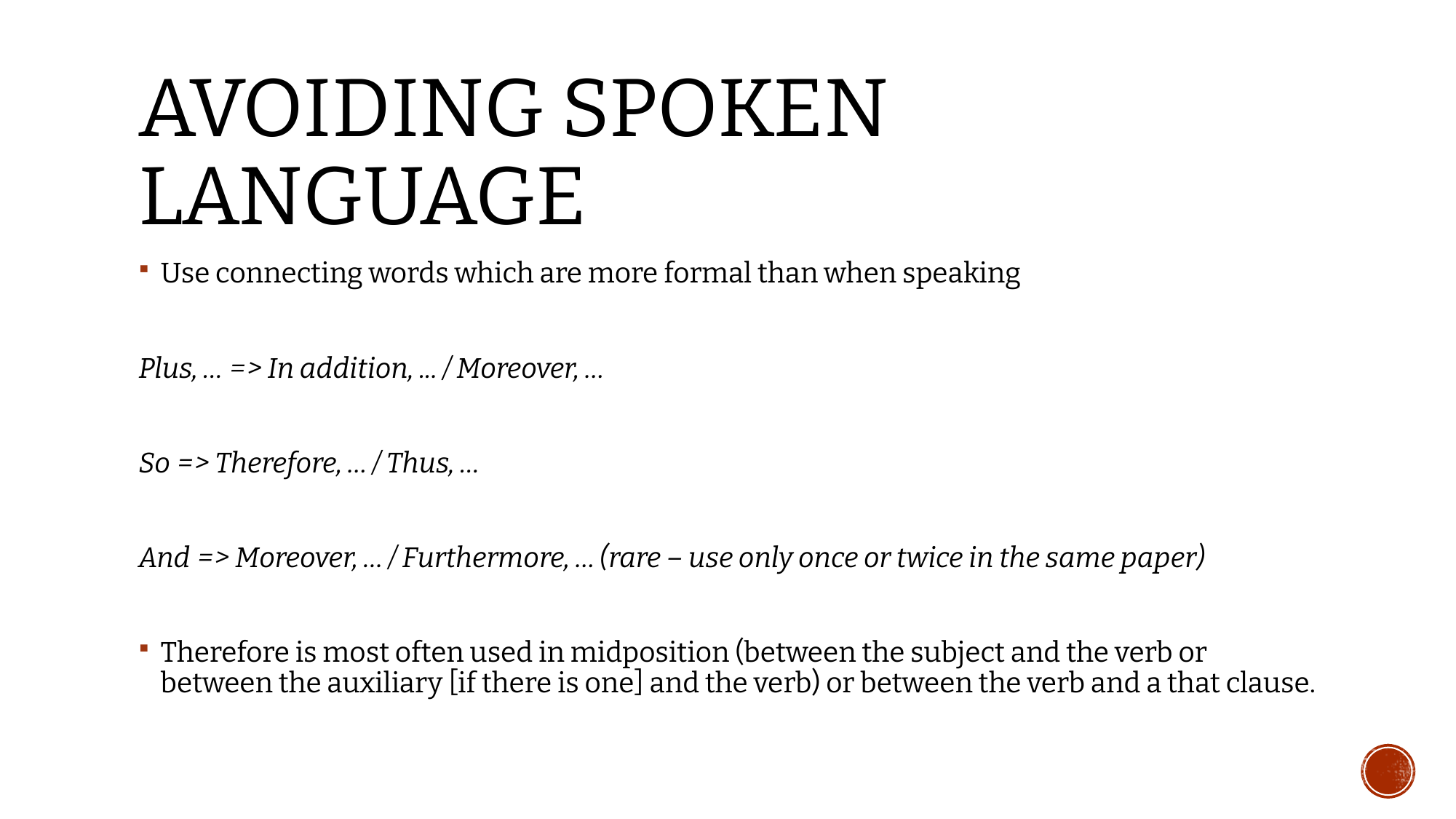

# Avoiding spoken language
Use connecting words which are more formal than when speaking

Plus, … => In addition, ... / Moreover, …

So => Therefore, … / Thus, …

And => Moreover, … / Furthermore, … (rare – use only once or twice in the same paper)

Therefore is most often used in midposition (between the subject and the verb or between the auxiliary [if there is one] and the verb) or between the verb and a that clause.